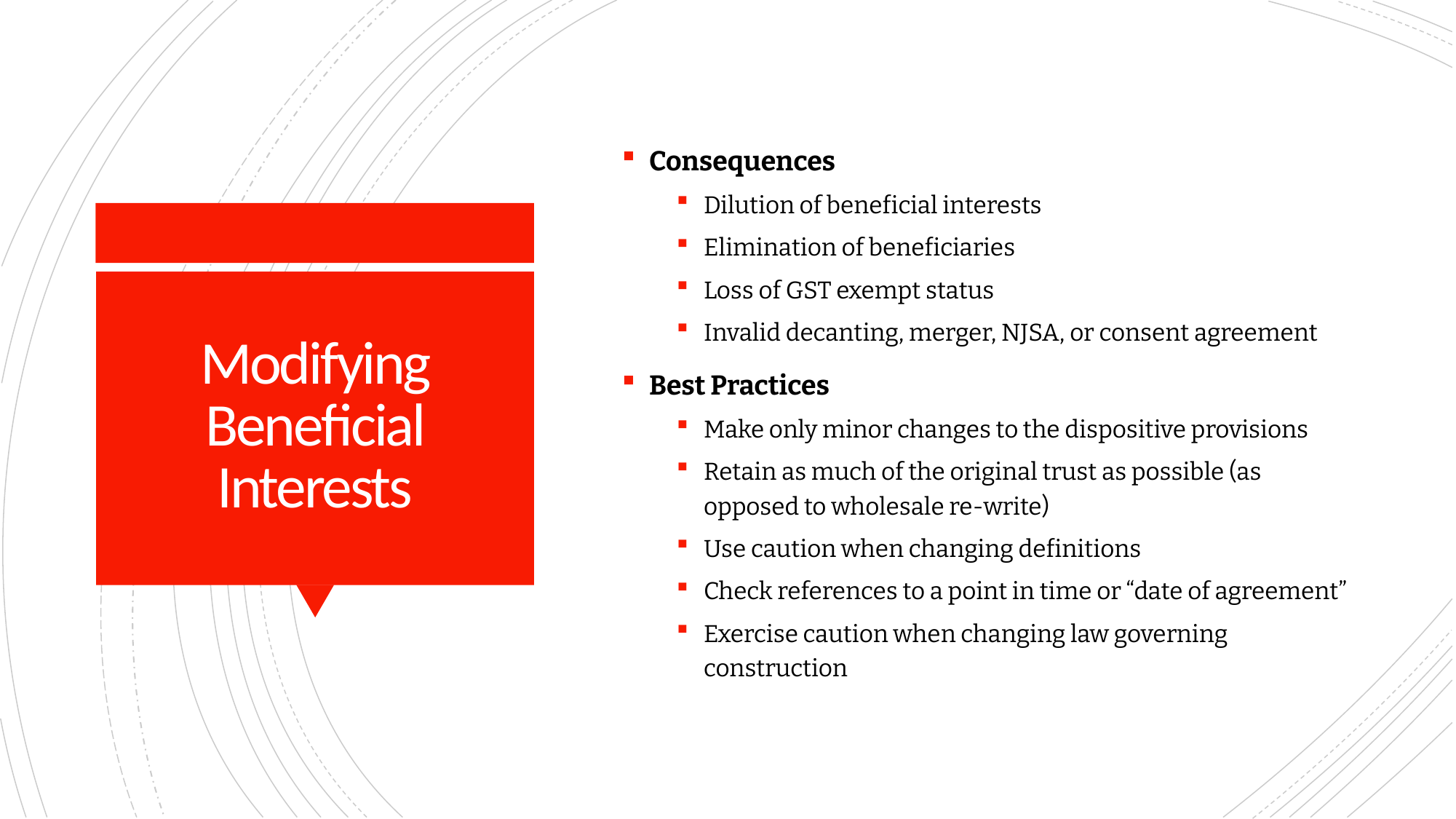

Consequences
Dilution of beneficial interests
Elimination of beneficiaries
Loss of GST exempt status
Invalid decanting, merger, NJSA, or consent agreement
Best Practices
Make only minor changes to the dispositive provisions
Retain as much of the original trust as possible (as opposed to wholesale re-write)
Use caution when changing definitions
Check references to a point in time or “date of agreement”
Exercise caution when changing law governing construction
# Modifying Beneficial Interests